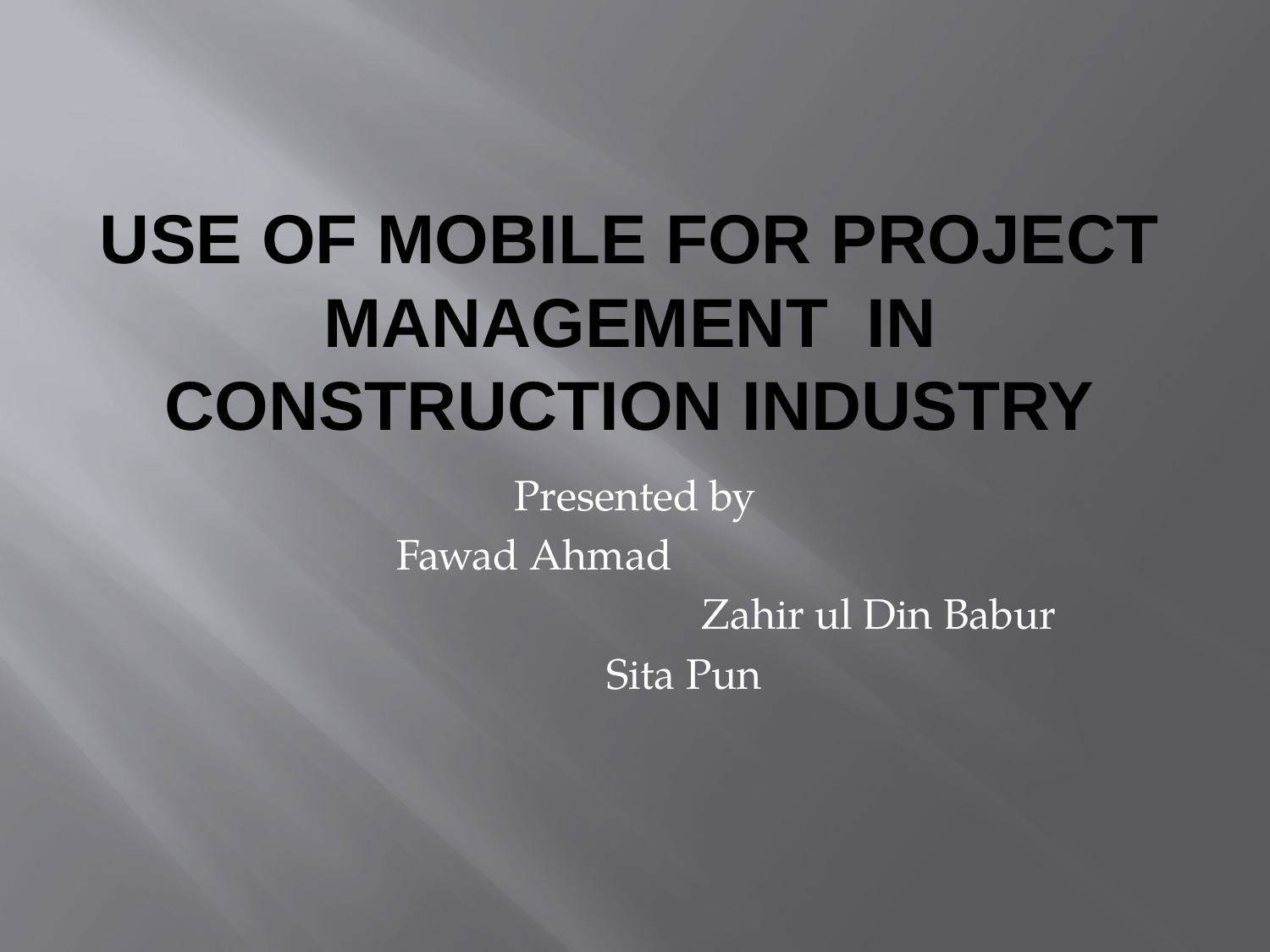

# Use of Mobile for Project management  in Construction Industry
Presented by
			        Fawad Ahmad
Zahir ul Din Babur
		Sita Pun